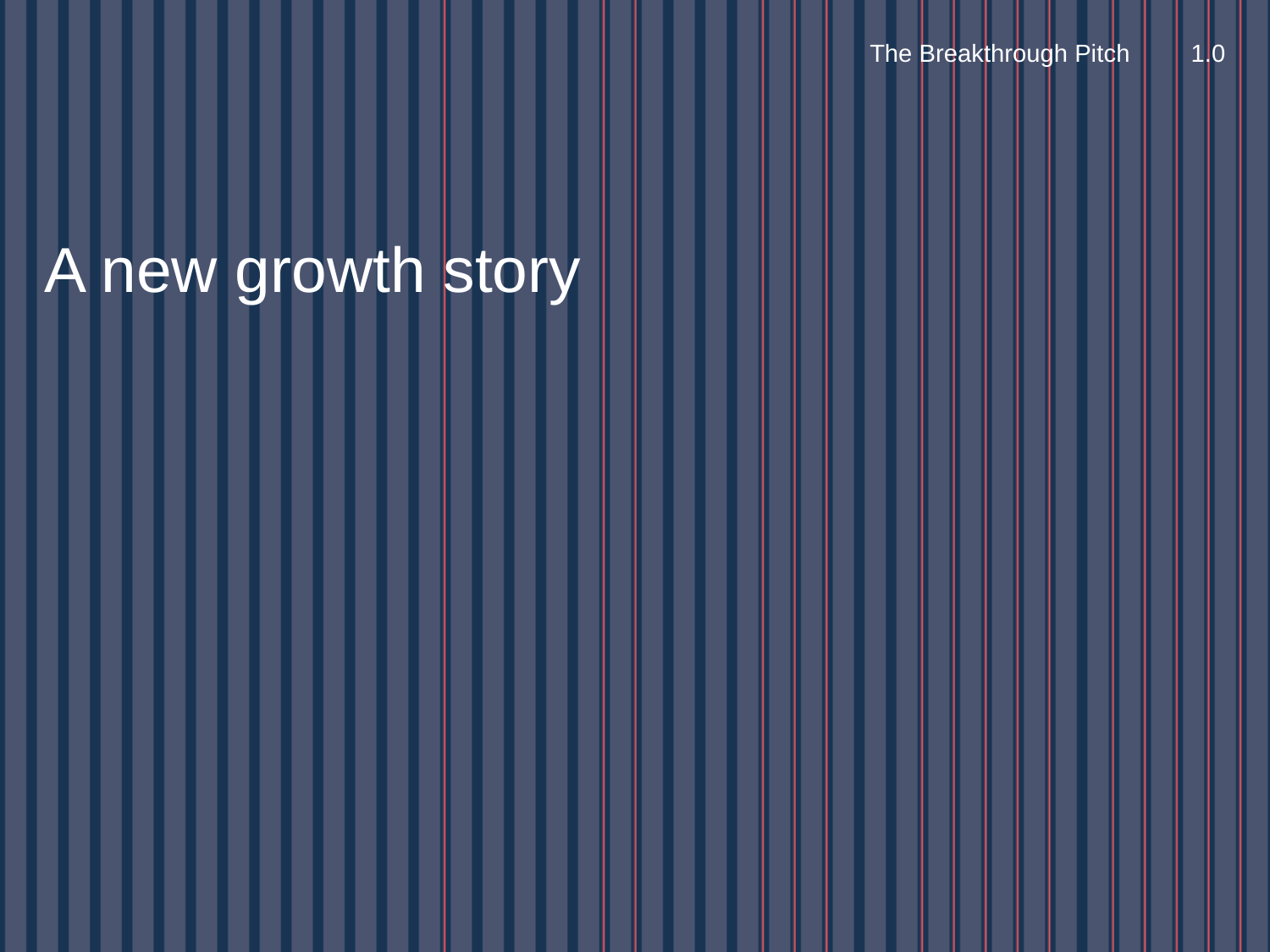

1.0
The Breakthrough Pitch
A new growth story